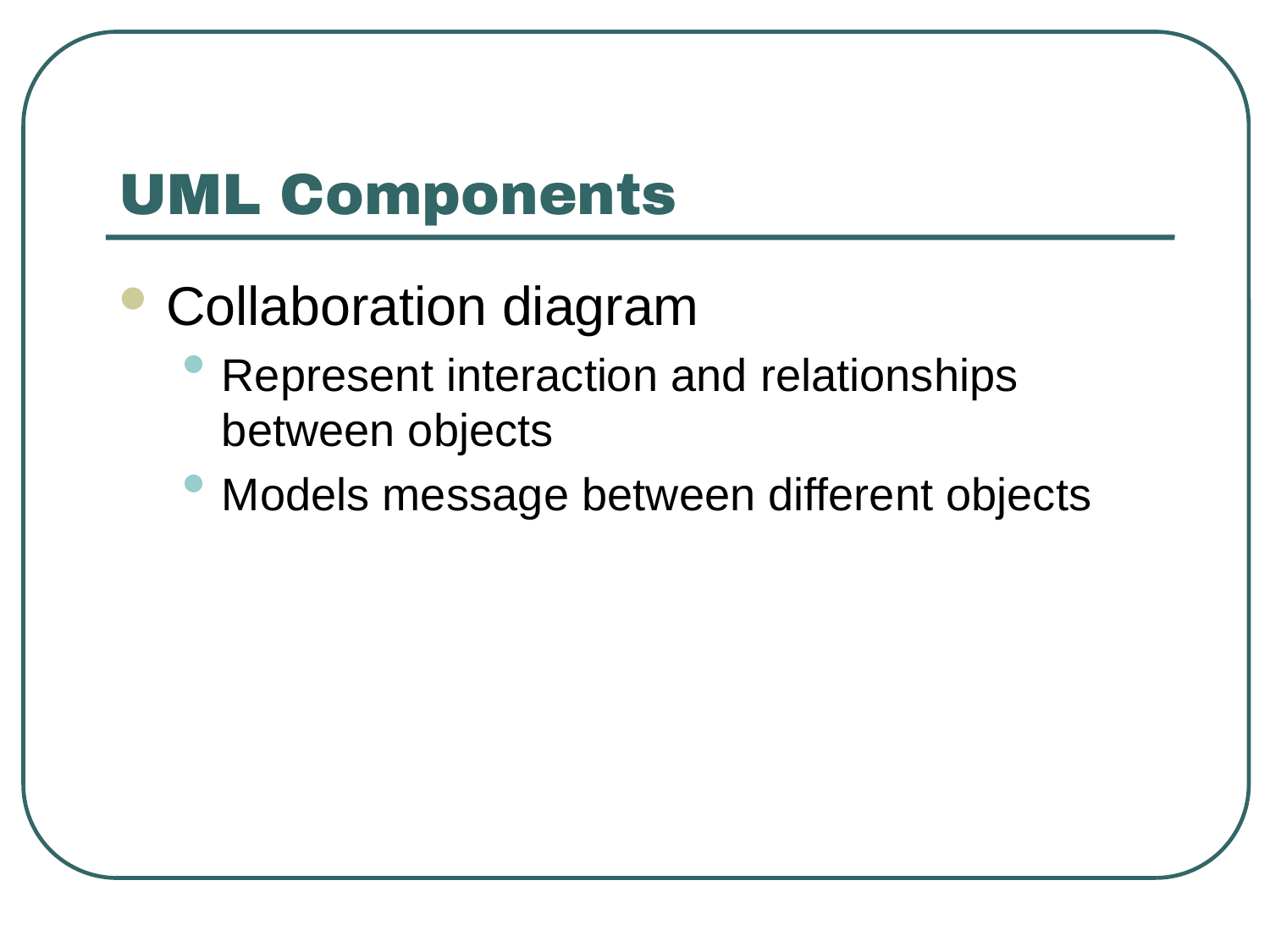

# UML Components
Collaboration diagram
Represent interaction and relationships between objects
Models message between different objects